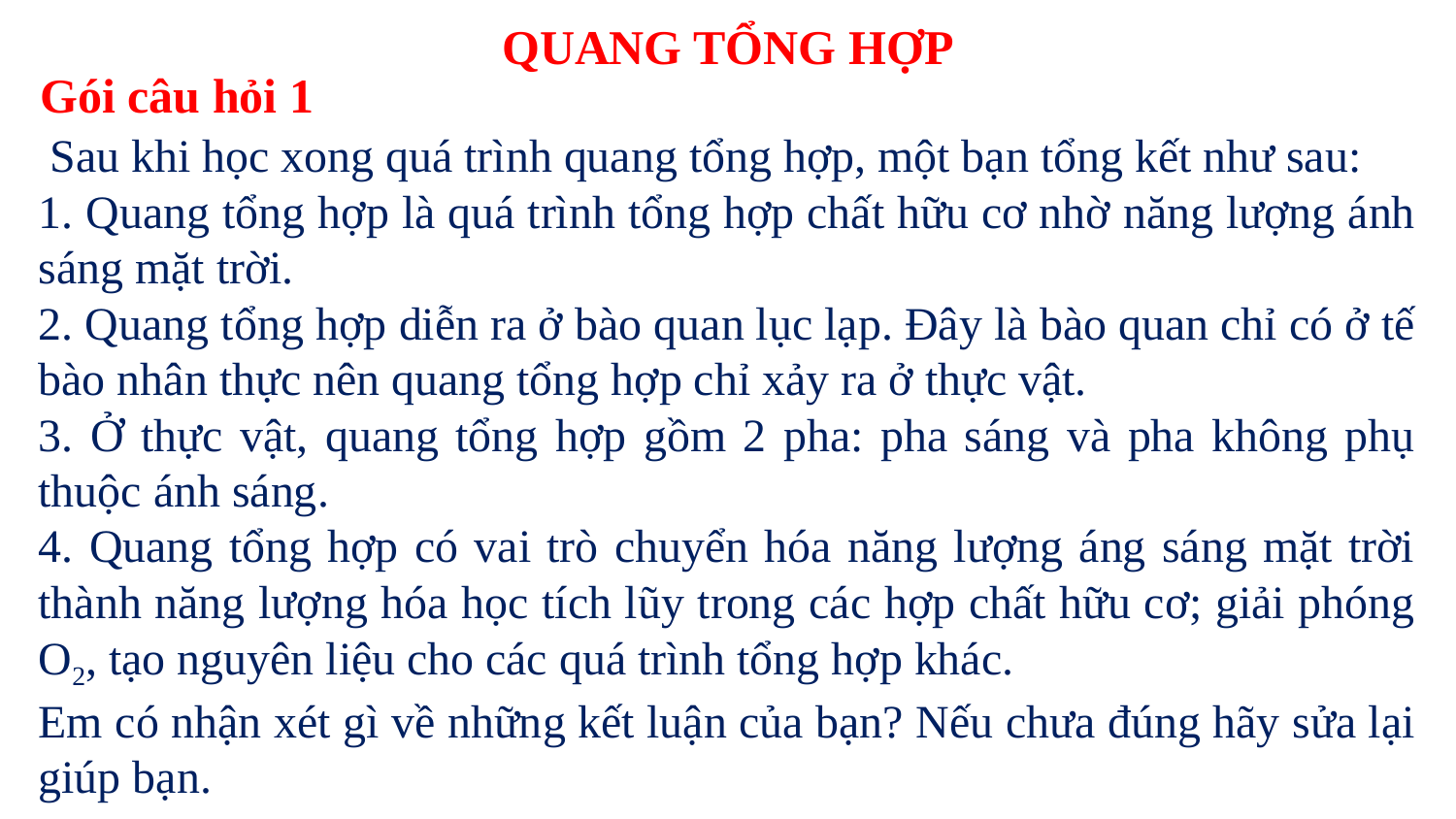

QUANG TỔNG HỢP
Gói câu hỏi 1
 Sau khi học xong quá trình quang tổng hợp, một bạn tổng kết như sau:
1. Quang tổng hợp là quá trình tổng hợp chất hữu cơ nhờ năng lượng ánh sáng mặt trời.
2. Quang tổng hợp diễn ra ở bào quan lục lạp. Đây là bào quan chỉ có ở tế bào nhân thực nên quang tổng hợp chỉ xảy ra ở thực vật.
3. Ở thực vật, quang tổng hợp gồm 2 pha: pha sáng và pha không phụ thuộc ánh sáng.
4. Quang tổng hợp có vai trò chuyển hóa năng lượng áng sáng mặt trời thành năng lượng hóa học tích lũy trong các hợp chất hữu cơ; giải phóng O­2, tạo nguyên liệu cho các quá trình tổng hợp khác.
Em có nhận xét gì về những kết luận của bạn? Nếu chưa đúng hãy sửa lại giúp bạn.